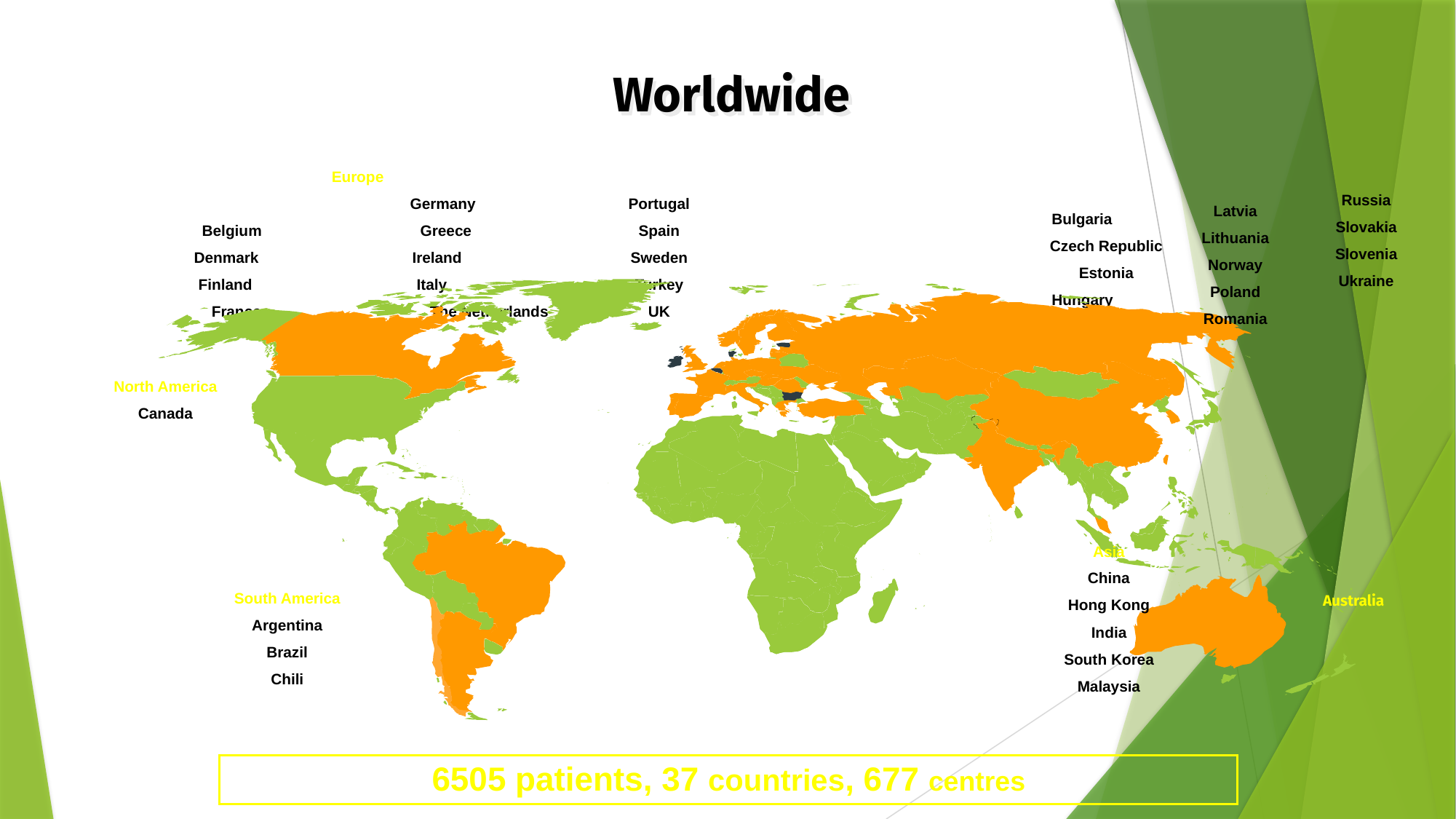

Worldwide

Bulgaria
Czech Republic
Estonia
Hungary
Europe
		Germany		Portugal
Belgium		Greece		Spain
Denmark		Ireland		Sweden
Finland 		Italy 		Turkey
France 		The Netherlands 	UK

Latvia
Lithuania
Norway
Poland
Romania
Russia
Slovakia
Slovenia
Ukraine

North America
Canada

Asia
China
Hong Kong
India
South Korea
Malaysia

South America
Argentina
Brazil
Chili

Australia

6505 patients, 37 countries, 677 centres